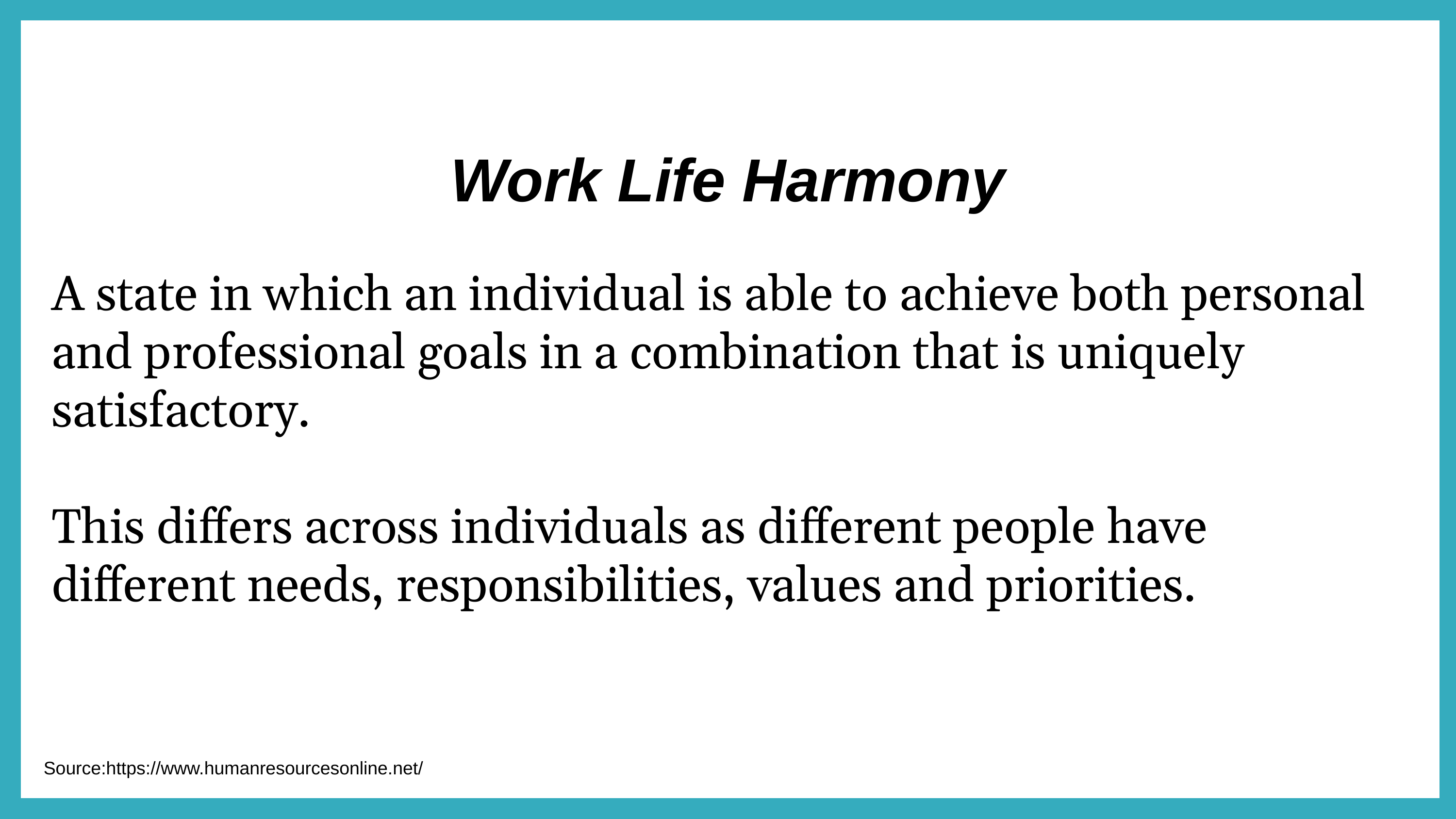

Work Life Harmony

A state in which an individual is able to achieve both personal and professional goals in a combination that is uniquely satisfactory. ​
​
This differs across individuals as different people have different needs, responsibilities, values and priorities.

Source:https://www.humanresourcesonline.net/